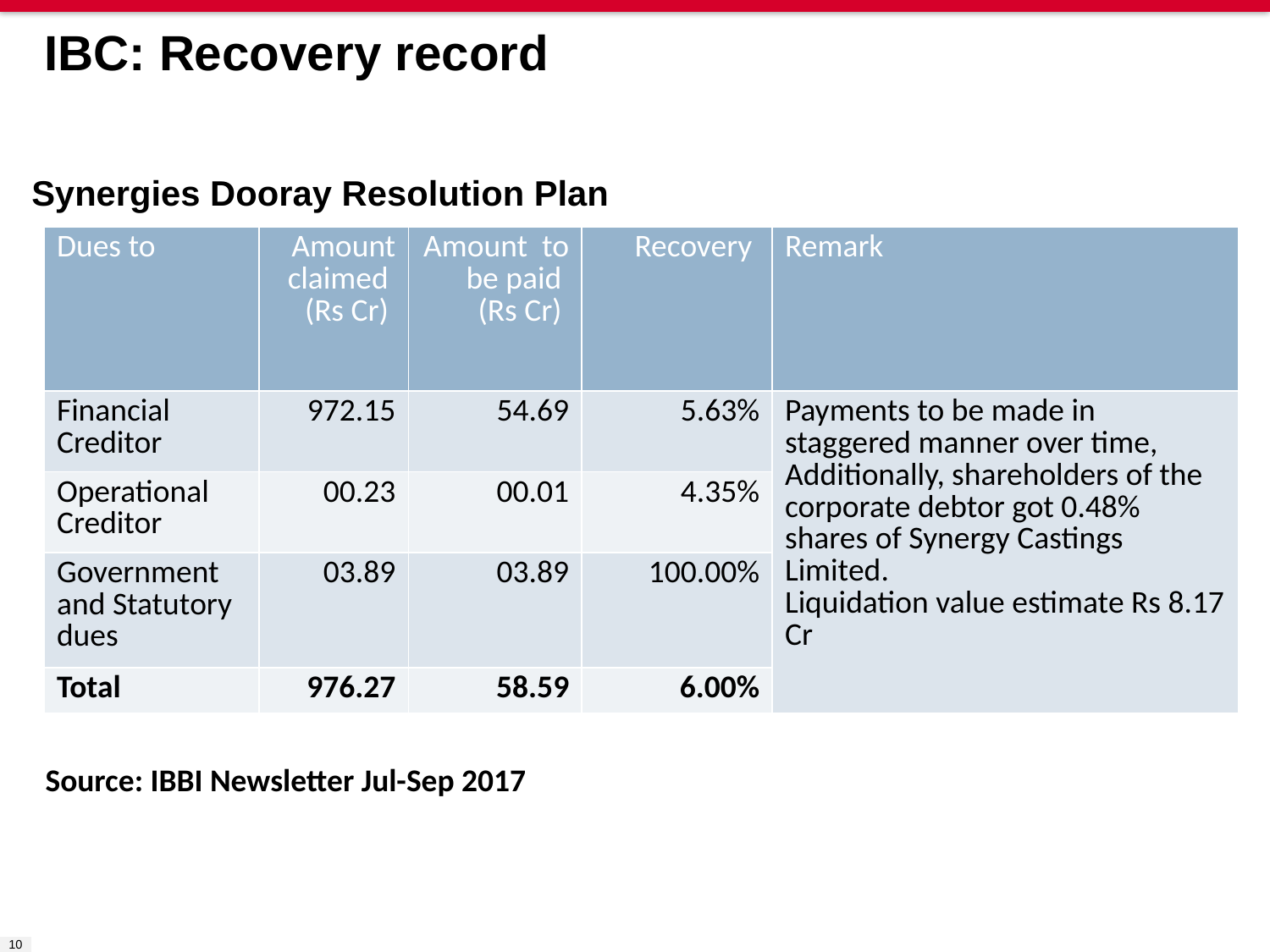

# IBC: Recovery record
Synergies Dooray Resolution Plan

| Dues to | Amount claimed (Rs Cr) | Amount to be paid (Rs Cr) | Recovery | Remark |
| --- | --- | --- | --- | --- |
| Financial Creditor | 972.15 | 54.69 | 5.63% | Payments to be made in staggered manner over time, Additionally, shareholders of the corporate debtor got 0.48% shares of Synergy Castings Limited. Liquidation value estimate Rs 8.17 Cr |
| Operational Creditor | 00.23 | 00.01 | 4.35% |  |
| Government and Statutory dues | 03.89 | 03.89 | 100.00% |  |
| Total | 976.27 | 58.59 | 6.00% |  |
Source: IBBI Newsletter Jul-Sep 2017
10